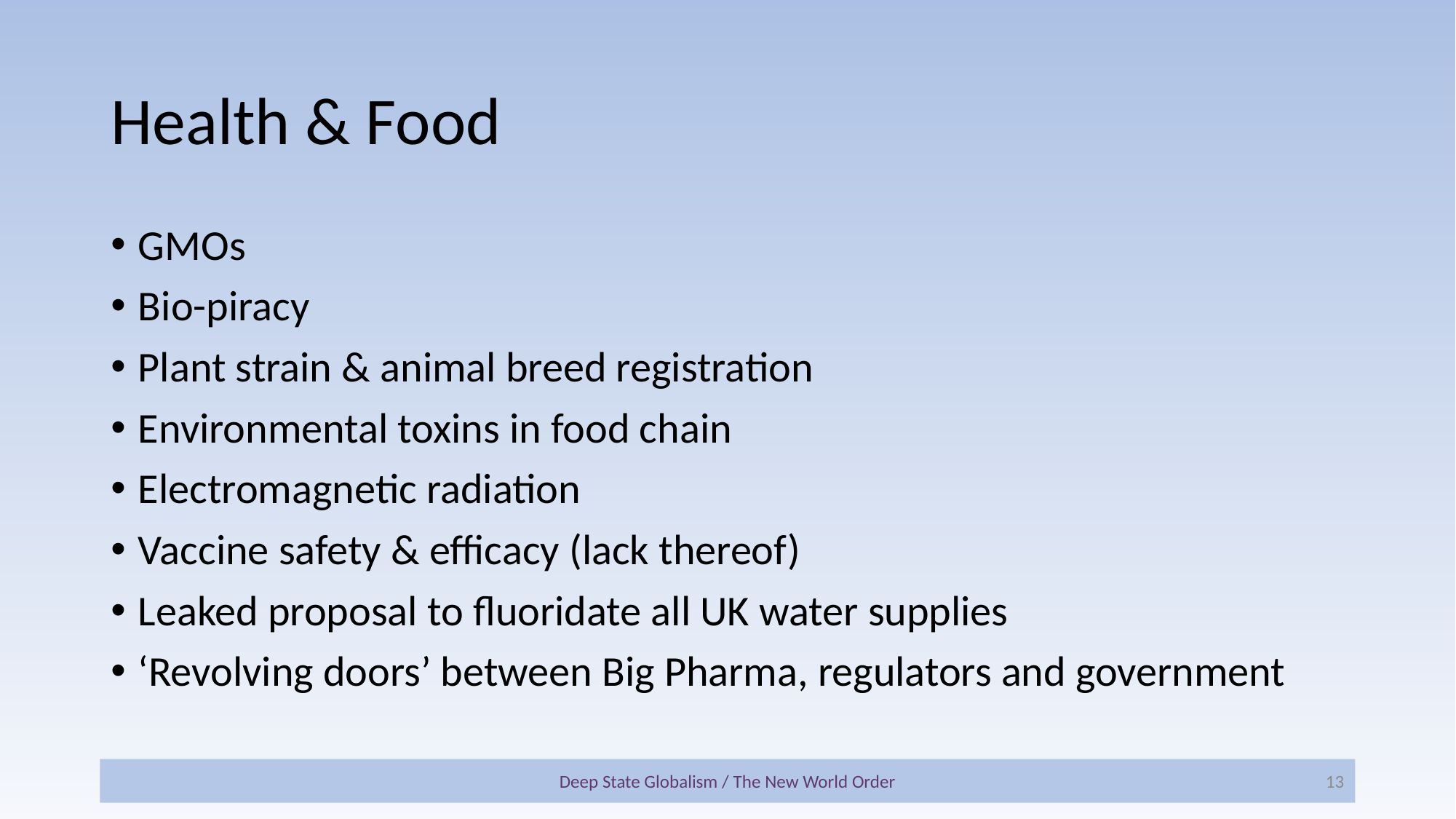

# Health & Food
GMOs
Bio-piracy
Plant strain & animal breed registration
Environmental toxins in food chain
Electromagnetic radiation
Vaccine safety & efficacy (lack thereof)
Leaked proposal to fluoridate all UK water supplies
‘Revolving doors’ between Big Pharma, regulators and government

Deep State Globalism / The New World Order
13